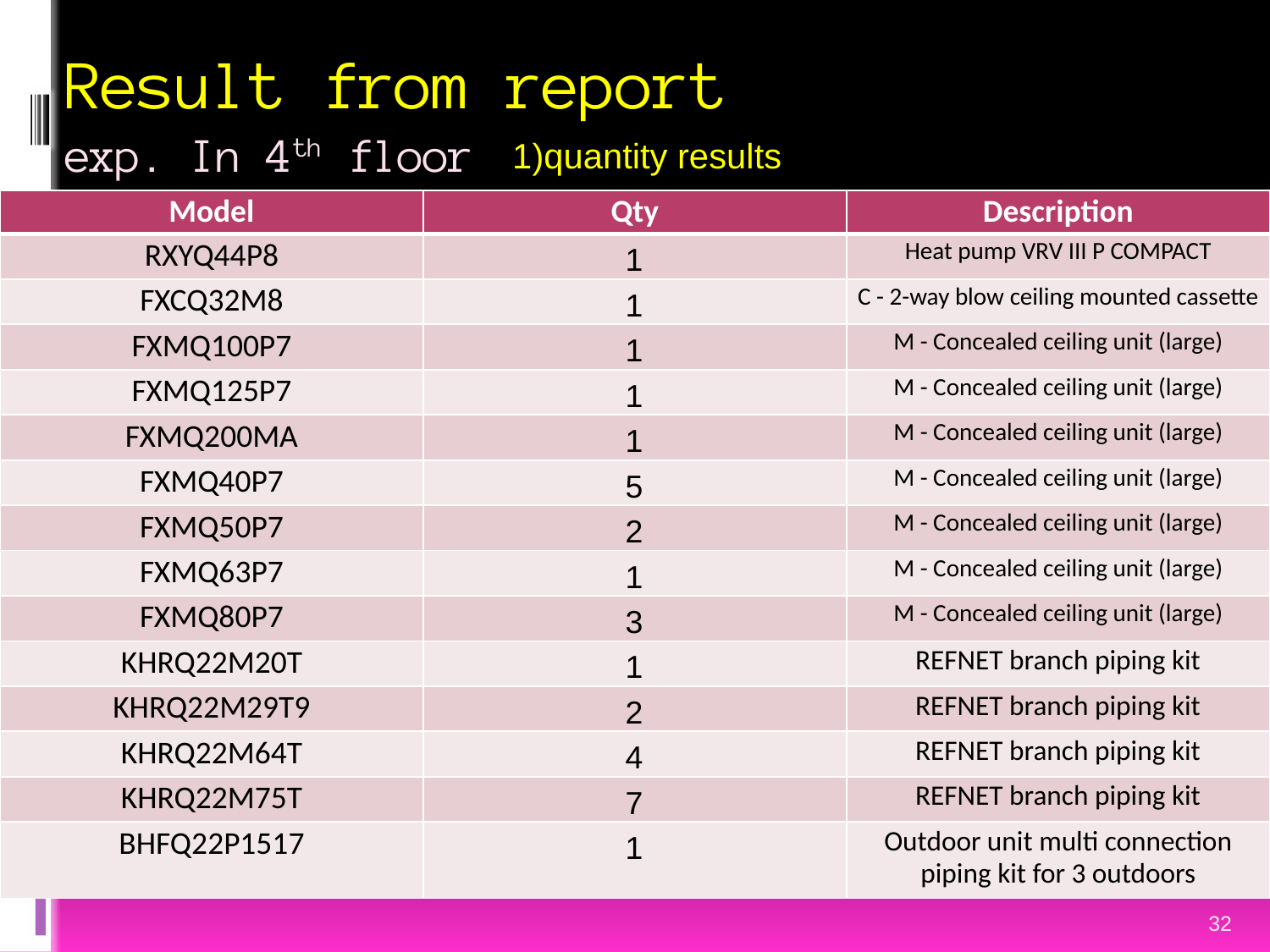

# Result from report exp. In 4th floor
1)quantity results
| Model | Qty | Description |
| --- | --- | --- |
| RXYQ44P8 | 1 | Heat pump VRV III P COMPACT |
| FXCQ32M8 | 1 | C - 2-way blow ceiling mounted cassette |
| FXMQ100P7 | 1 | M - Concealed ceiling unit (large) |
| FXMQ125P7 | 1 | M - Concealed ceiling unit (large) |
| FXMQ200MA | 1 | M - Concealed ceiling unit (large) |
| FXMQ40P7 | 5 | M - Concealed ceiling unit (large) |
| FXMQ50P7 | 2 | M - Concealed ceiling unit (large) |
| FXMQ63P7 | 1 | M - Concealed ceiling unit (large) |
| FXMQ80P7 | 3 | M - Concealed ceiling unit (large) |
| KHRQ22M20T | 1 | REFNET branch piping kit |
| KHRQ22M29T9 | 2 | REFNET branch piping kit |
| KHRQ22M64T | 4 | REFNET branch piping kit |
| KHRQ22M75T | 7 | REFNET branch piping kit |
| BHFQ22P1517 | 1 | Outdoor unit multi connection piping kit for 3 outdoors |
32